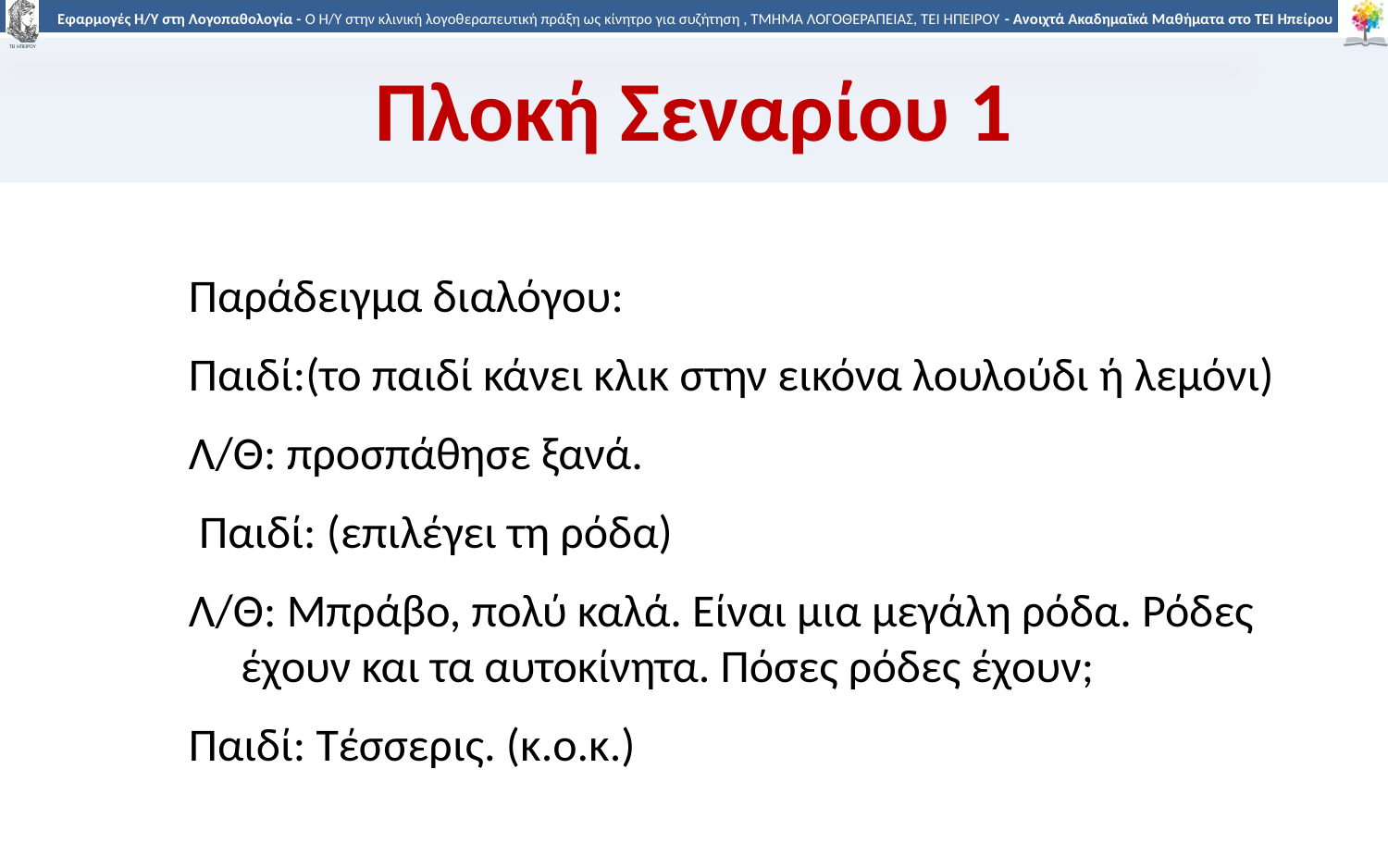

Πλοκή Σεναρίου 1
Παράδειγμα διαλόγου:
Παιδί:(το παιδί κάνει κλικ στην εικόνα λουλούδι ή λεμόνι)
Λ/Θ: προσπάθησε ξανά.
 Παιδί: (επιλέγει τη ρόδα)
Λ/Θ: Μπράβο, πολύ καλά. Είναι μια μεγάλη ρόδα. Ρόδες  έχουν και τα αυτοκίνητα. Πόσες ρόδες έχουν;
Παιδί: Τέσσερις. (κ.ο.κ.)